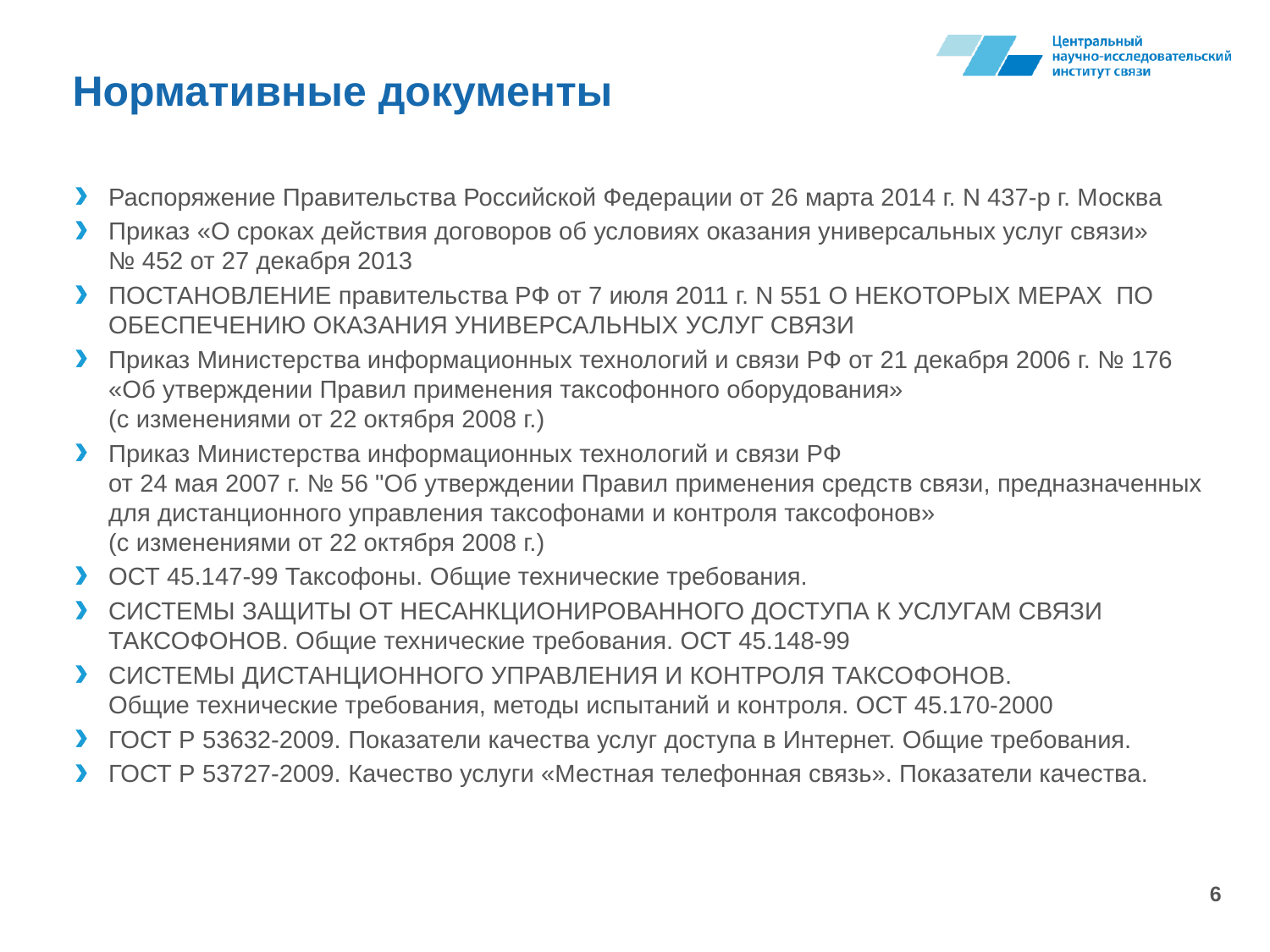

# Нормативные документы
Распоряжение Правительства Российской Федерации от 26 марта 2014 г. N 437-р г. Москва
Приказ «О сроках действия договоров об условиях оказания универсальных услуг связи»
№ 452 от 27 декабря 2013
ПОСТАНОВЛЕНИЕ правительства РФ от 7 июля 2011 г. N 551 О НЕКОТОРЫХ МЕРАХ  ПО ОБЕСПЕЧЕНИЮ ОКАЗАНИЯ УНИВЕРСАЛЬНЫХ УСЛУГ СВЯЗИ
Приказ Министерства информационных технологий и связи РФ от 21 декабря 2006 г. № 176 «Об утверждении Правил применения таксофонного оборудования»
(с изменениями от 22 октября 2008 г.)
Приказ Министерства информационных технологий и связи РФ
от 24 мая 2007 г. № 56 "Об утверждении Правил применения средств связи, предназначенных для дистанционного управления таксофонами и контроля таксофонов»
(с изменениями от 22 октября 2008 г.)
ОСТ 45.147-99 Таксофоны. Общие технические требования.
СИСТЕМЫ ЗАЩИТЫ ОТ НЕСАНКЦИОНИРОВАННОГО ДОСТУПА К УСЛУГАМ СВЯЗИ ТАКСОФОНОВ. Общие технические требования. ОСТ 45.148-99
СИСТЕМЫ ДИСТАНЦИОННОГО УПРАВЛЕНИЯ И КОНТРОЛЯ ТАКСОФОНОВ.
Общие технические требования, методы испытаний и контроля. ОСТ 45.170-2000
ГОСТ Р 53632-2009. Показатели качества услуг доступа в Интернет. Общие требования.
ГОСТ Р 53727-2009. Качество услуги «Местная телефонная связь». Показатели качества.

6